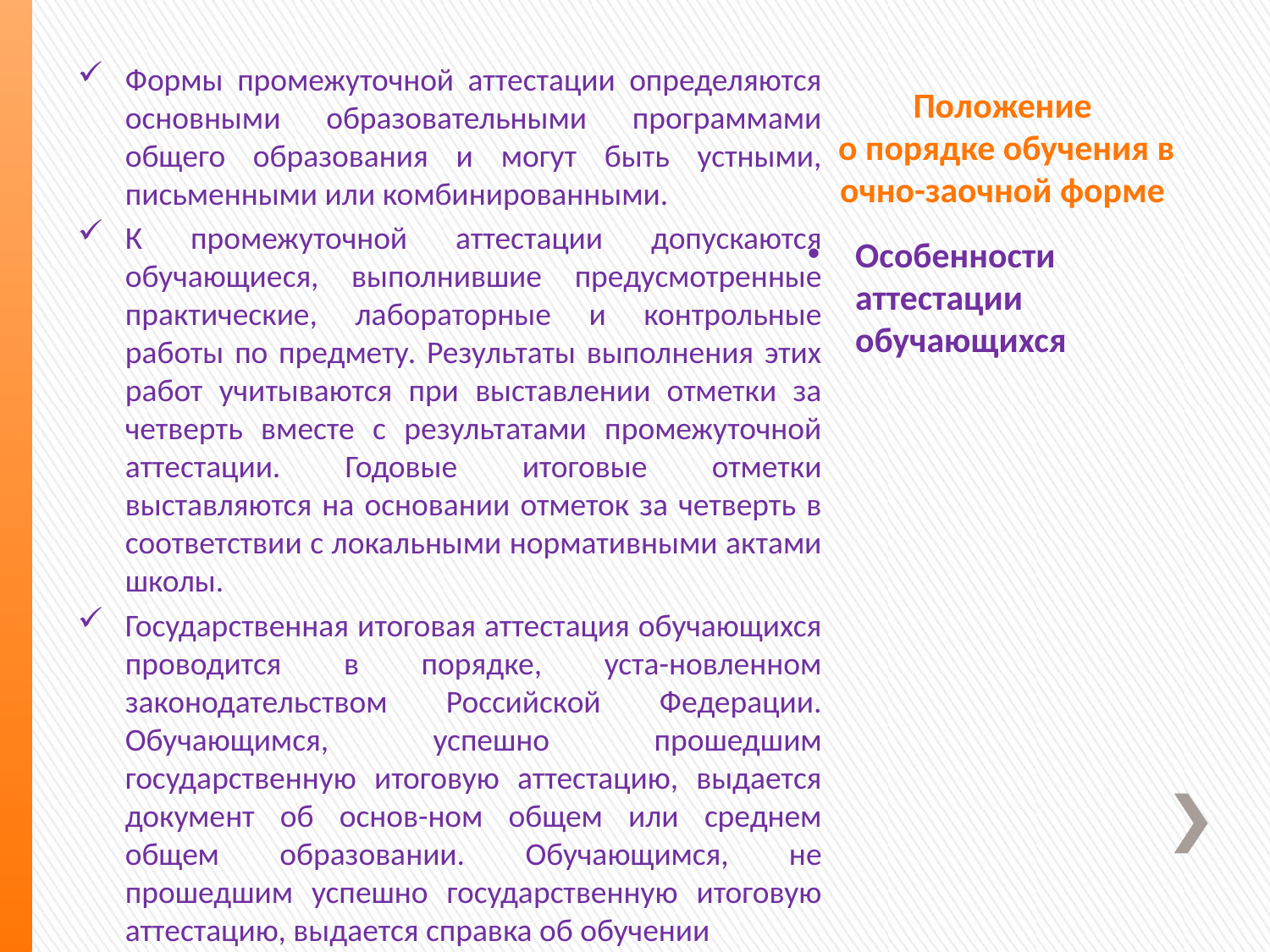

Формы промежуточной аттестации определяются основными образовательными программами общего образования и могут быть устными, письменными или комбинированными.
К промежуточной аттестации допускаются обучающиеся, выполнившие предусмотренные практические, лабораторные и контрольные работы по предмету. Результаты выполнения этих работ учитываются при выставлении отметки за четверть вместе с результатами промежуточной аттестации. Годовые итоговые отметки выставляются на основании отметок за четверть в соответствии с локальными нормативными актами школы.
Государственная итоговая аттестация обучающихся проводится в порядке, уста-новленном законодательством Российской Федерации. Обучающимся, успешно прошедшим государственную итоговую аттестацию, выдается документ об основ-ном общем или среднем общем образовании. Обучающимся, не прошедшим успешно государственную итоговую аттестацию, выдается справка об обучении
# Положение о порядке обучения в очно-заочной форме
Особенности аттестации обучающихся